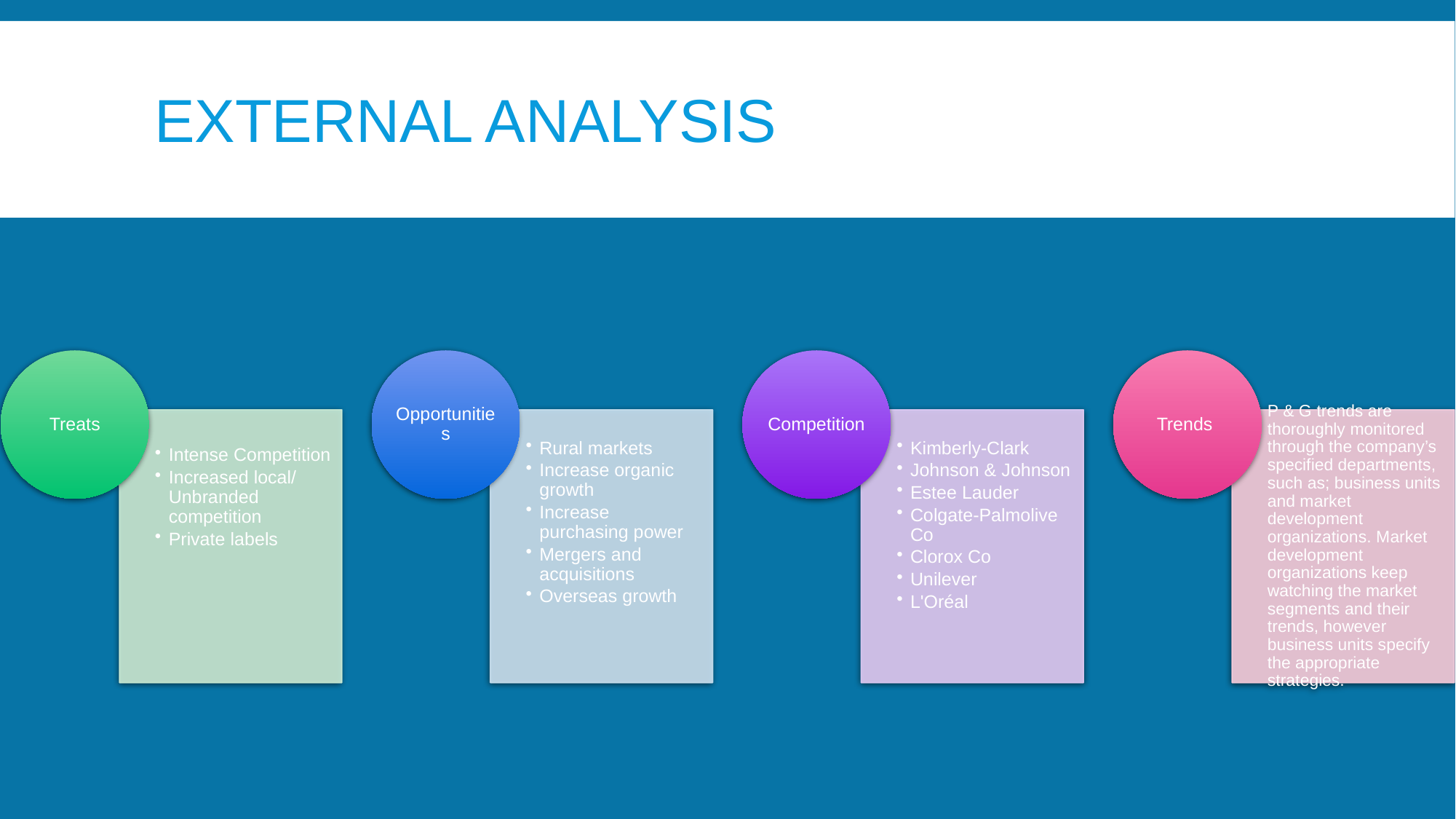

# External Analysis

Intense Competition
Increased local/ Unbranded competition
Private labels
Treats

Rural markets
Increase organic growth
Increase purchasing power
Mergers and acquisitions
Overseas growth
Opportunities

Kimberly-Clark
Johnson & Johnson
Estee Lauder
Colgate-Palmolive Co
Clorox Co
Unilever
L'Oréal
Competition
P & G trends are thoroughly monitored through the company’s specified departments, such as; business units and market development organizations. Market development organizations keep watching the market segments and their trends, however business units specify the appropriate strategies.
Trends